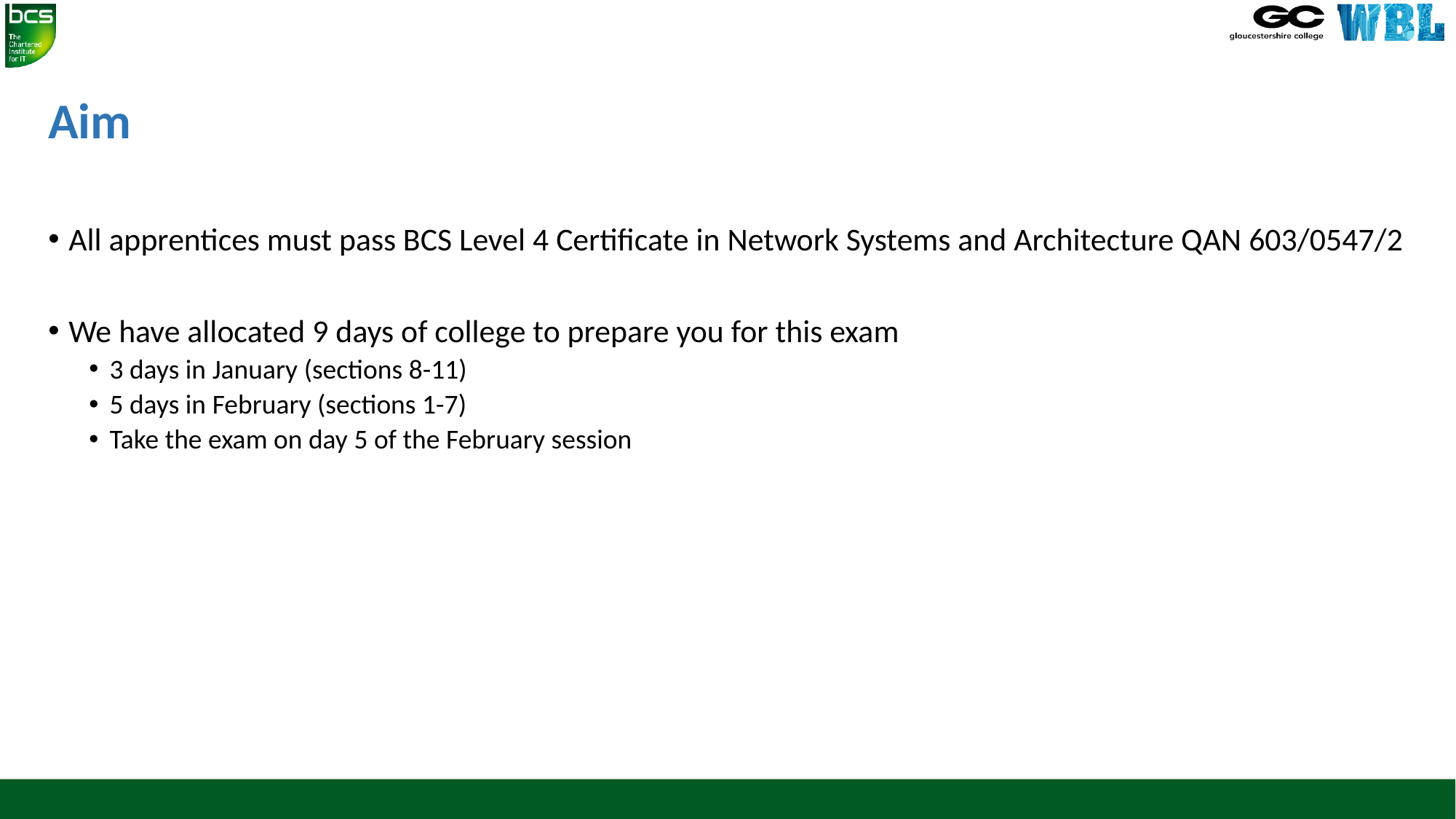

# Aim
All apprentices must pass BCS Level 4 Certificate in Network Systems and Architecture QAN 603/0547/2

We have allocated 9 days of college to prepare you for this exam
3 days in January (sections 8-11)
5 days in February (sections 1-7)
Take the exam on day 5 of the February session